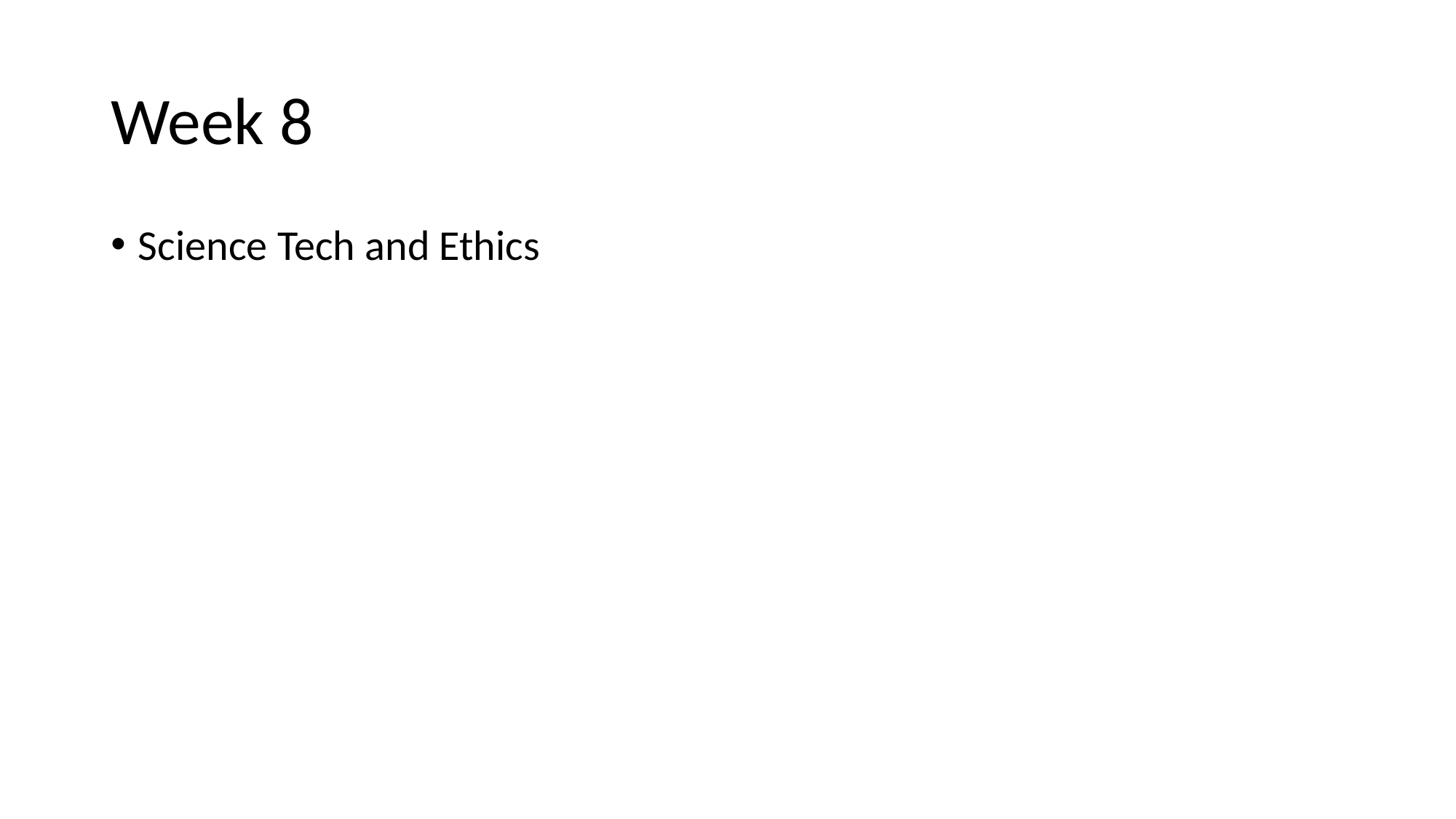

# Week 8
Science Tech and Ethics